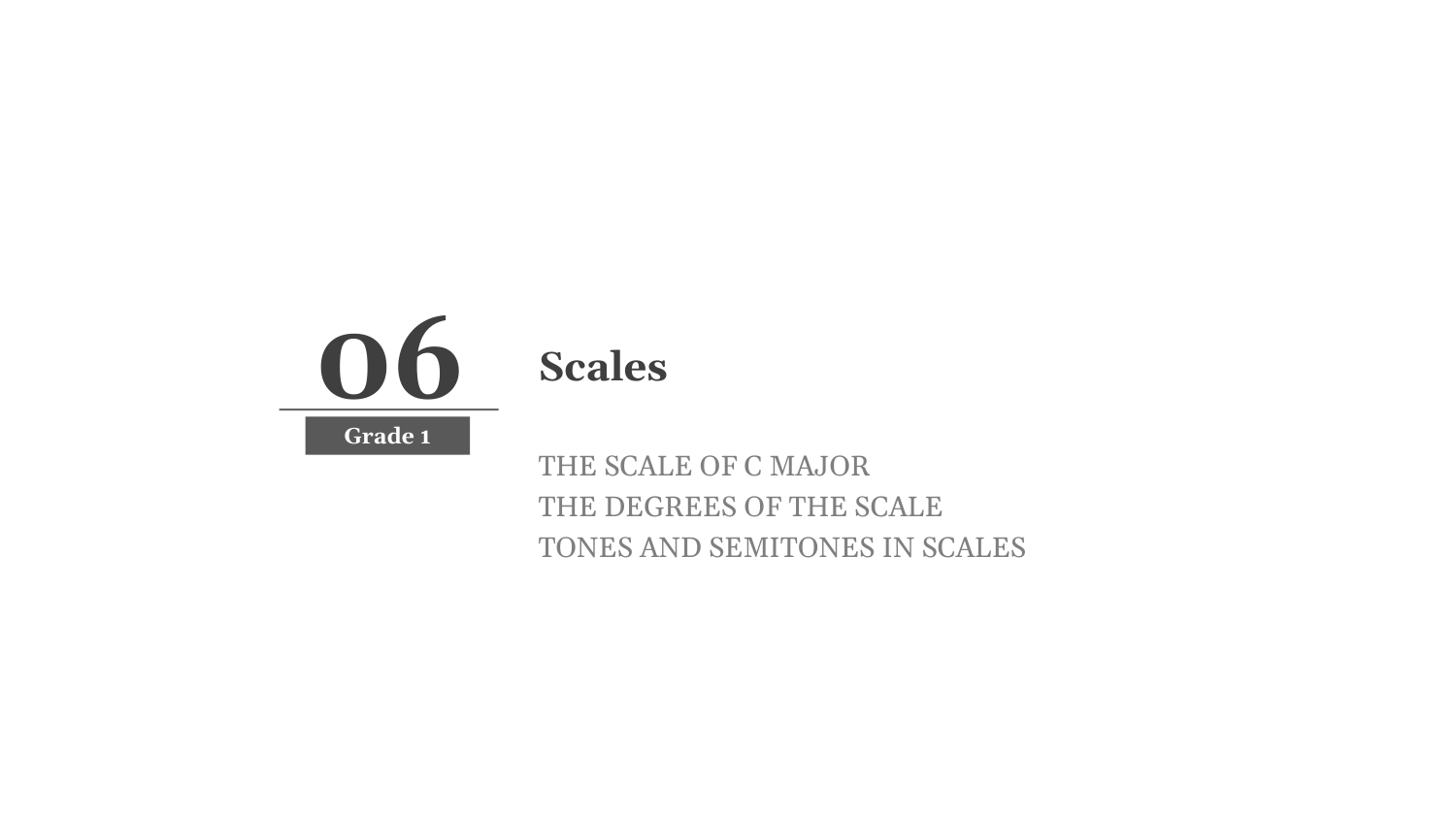

06
Scales
Grade 1

THE SCALE OF C MAJOR
THE DEGREES OF THE SCALE
TONES AND SEMITONES IN SCALES